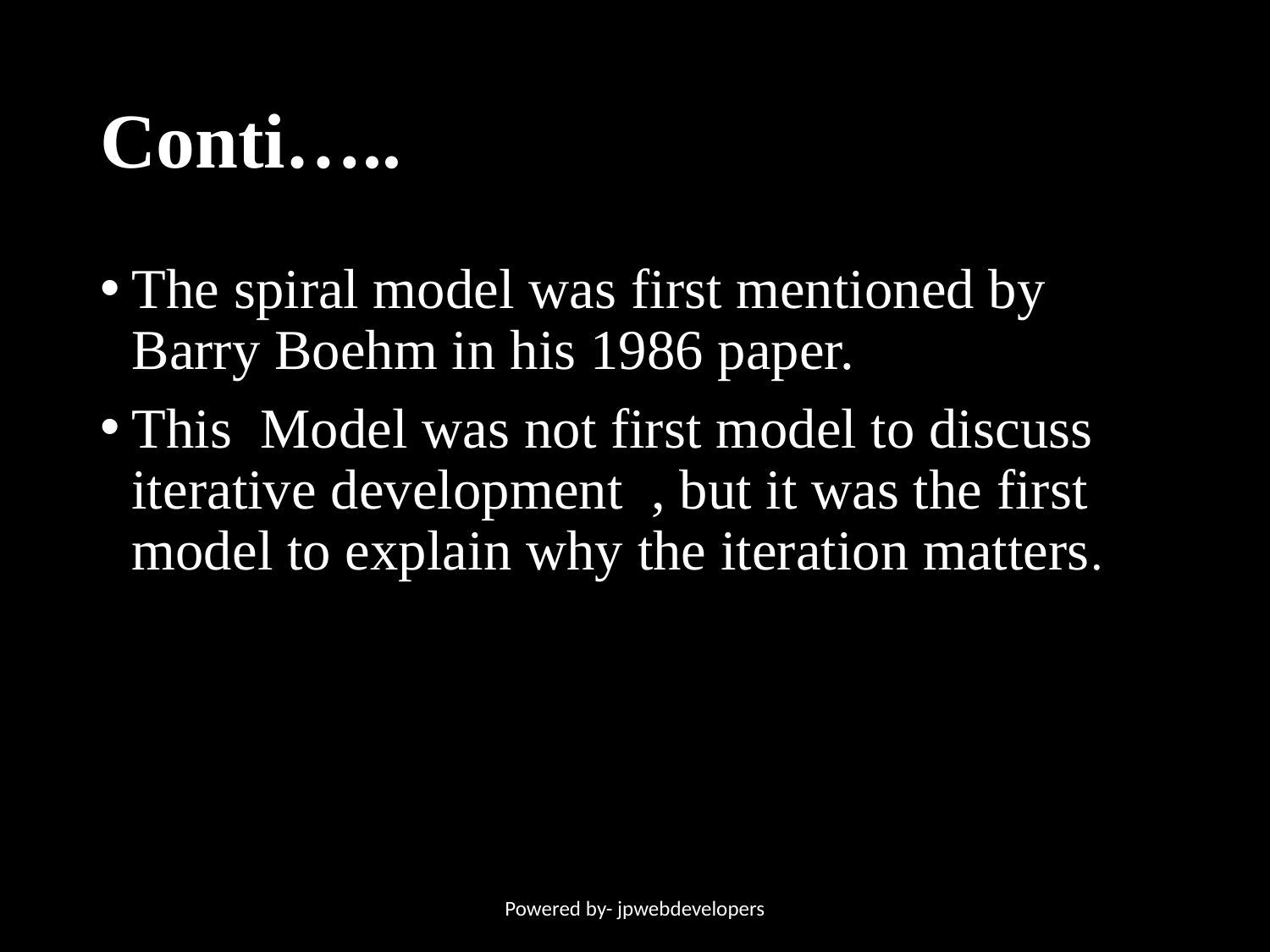

# Conti…..
The spiral model was first mentioned by Barry Boehm in his 1986 paper.
This  Model was not first model to discuss iterative development  , but it was the first model to explain why the iteration matters.
Powered by- jpwebdevelopers